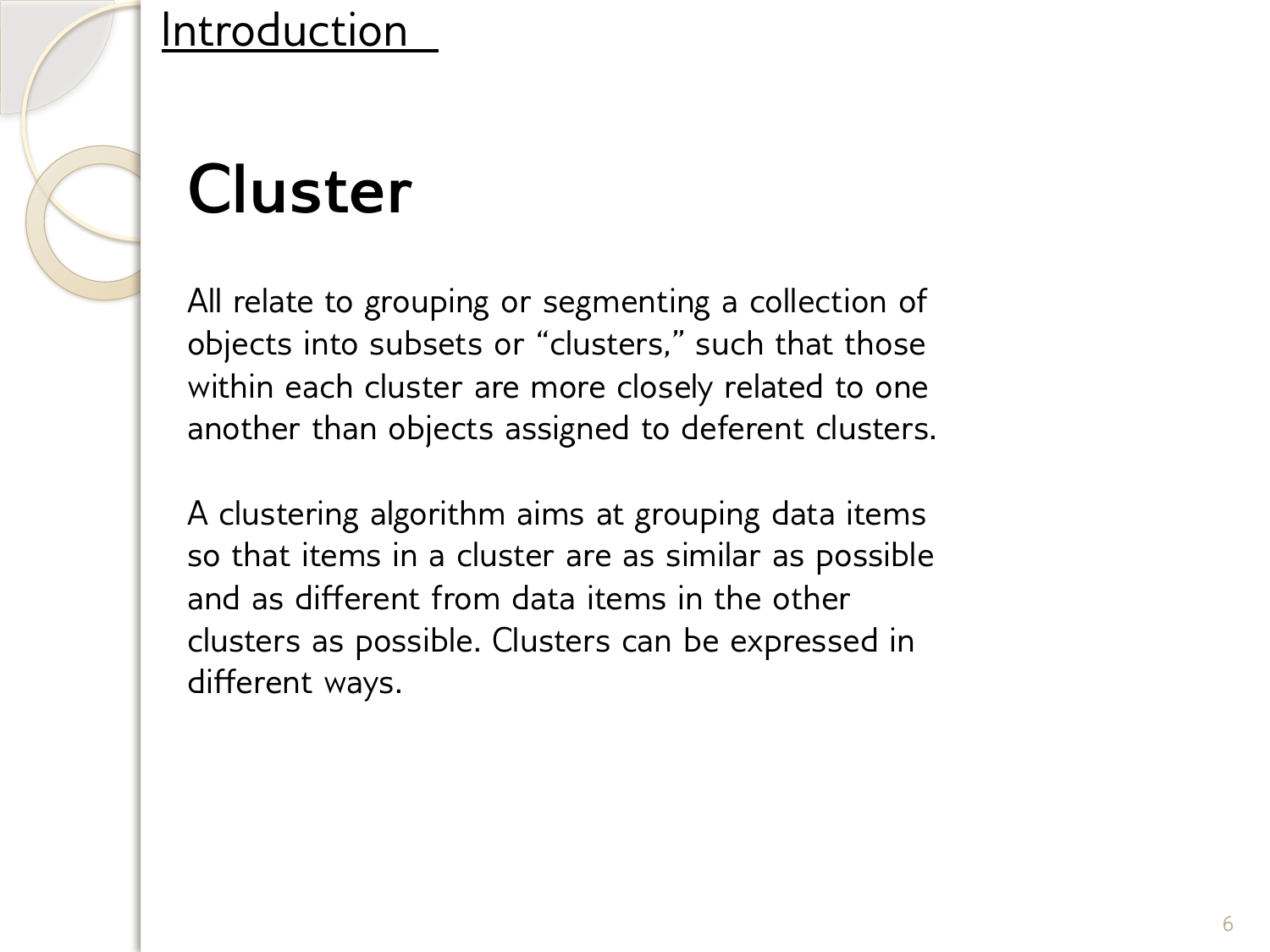

Introduction
Cluster

All relate to grouping or segmenting a collection of objects into subsets or “clusters,” such that those within each cluster are more closely related to one another than objects assigned to deferent clusters.

A clustering algorithm aims at grouping data items so that items in a cluster are as similar as possible and as different from data items in the other clusters as possible. Clusters can be expressed in different ways.

6